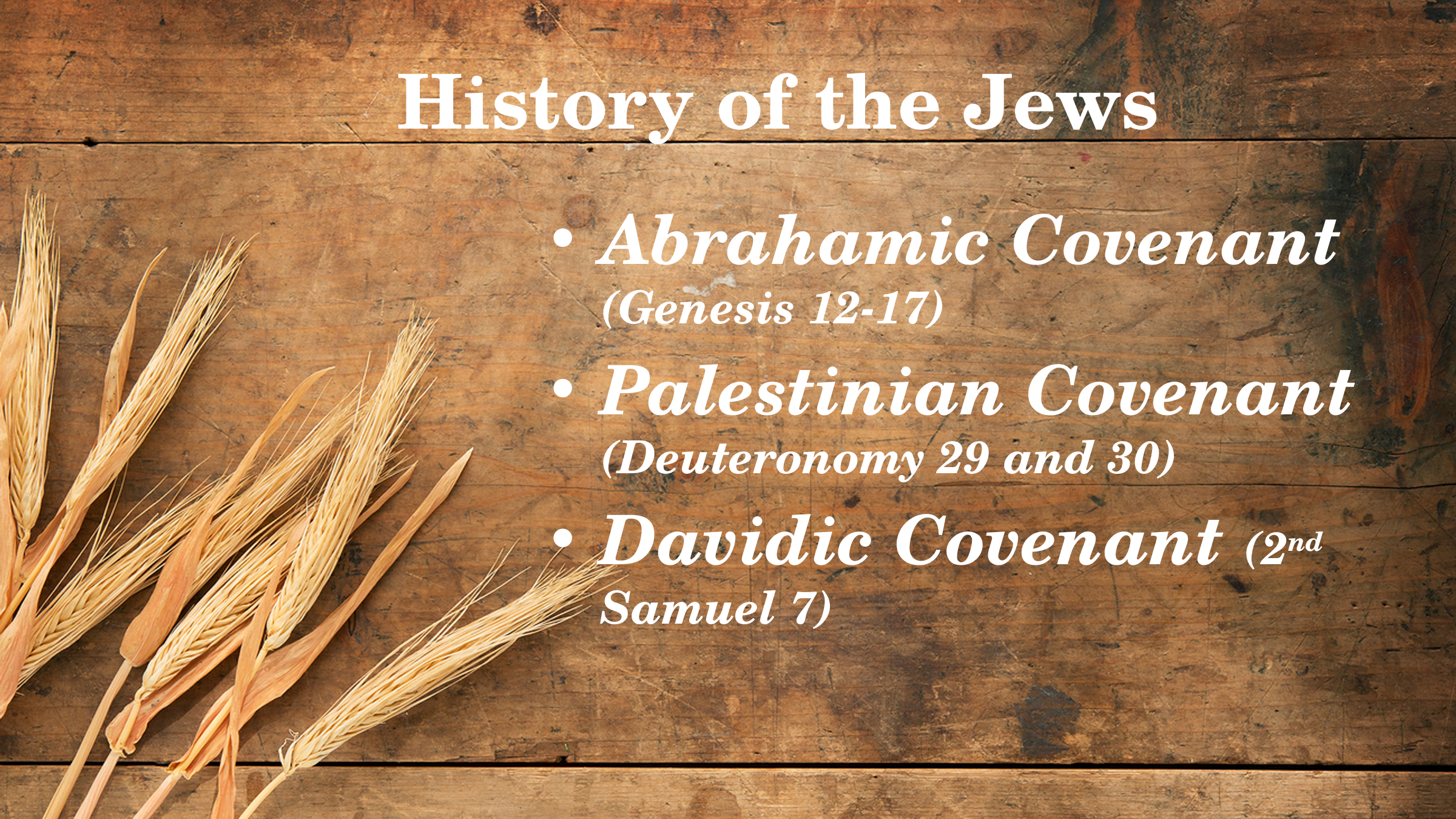

# History of the Jews
Abrahamic Covenant (Genesis 12-17)
Palestinian Covenant (Deuteronomy 29 and 30)
Davidic Covenant (2nd Samuel 7)